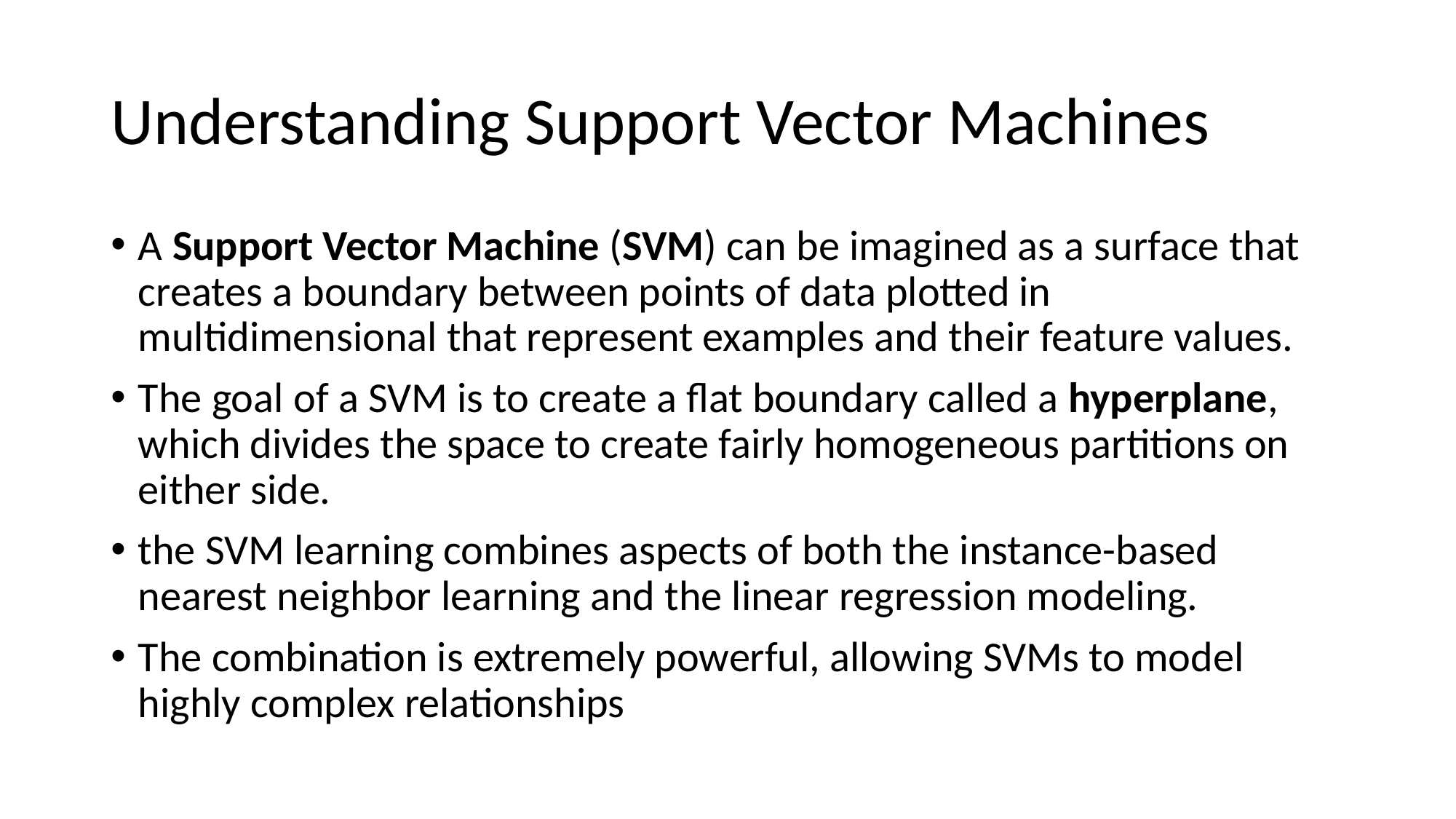

# Understanding Support Vector Machines
A Support Vector Machine (SVM) can be imagined as a surface that creates a boundary between points of data plotted in multidimensional that represent examples and their feature values.
The goal of a SVM is to create a flat boundary called a hyperplane, which divides the space to create fairly homogeneous partitions on either side.
the SVM learning combines aspects of both the instance-based nearest neighbor learning and the linear regression modeling.
The combination is extremely powerful, allowing SVMs to model highly complex relationships